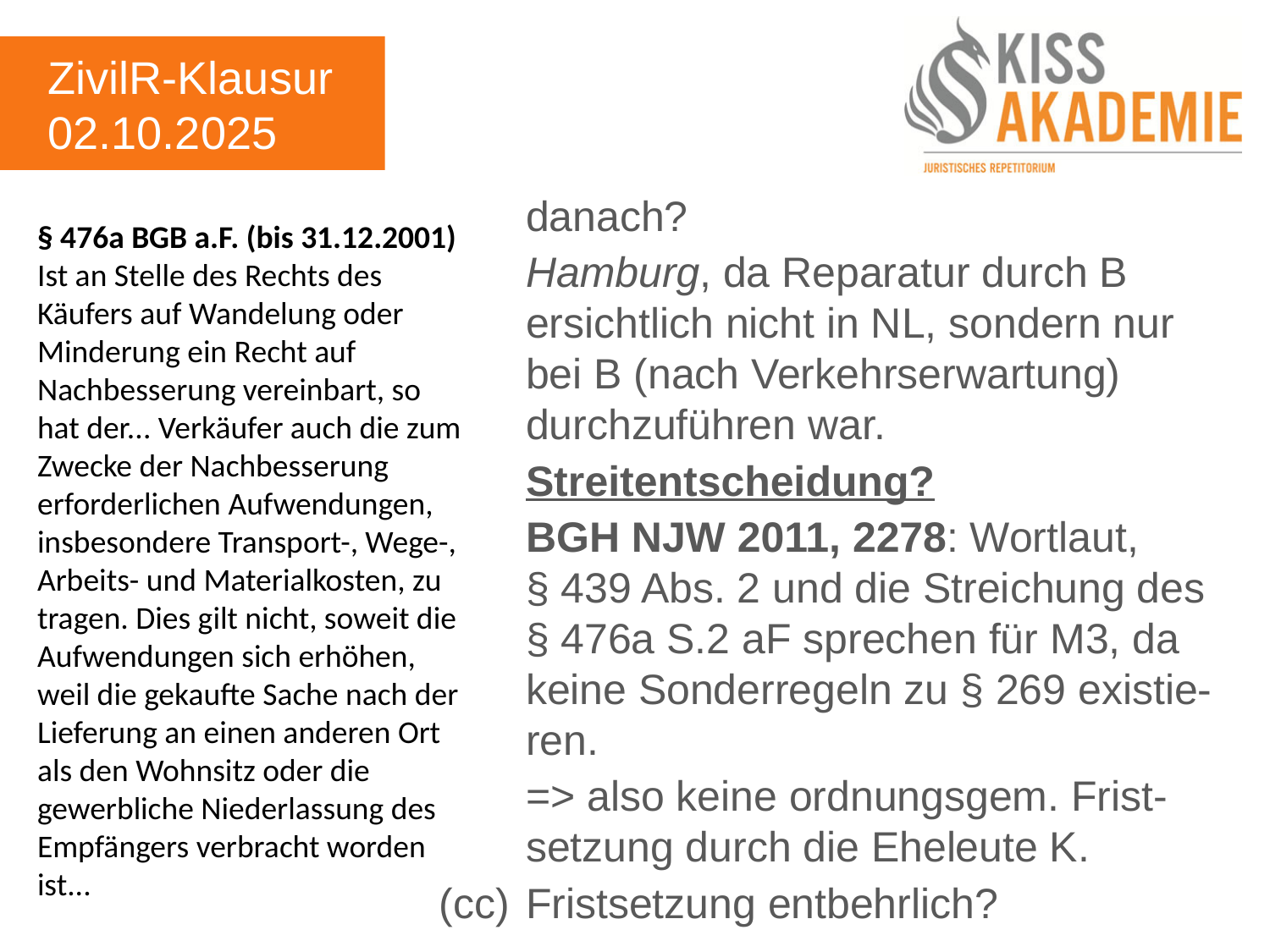

ZivilR-Klausur
02.10.2025
								danach?
								Hamburg, da Reparatur durch B									ersichtlich nicht in NL, sondern nur								bei B (nach Verkehrserwartung)									durchzuführen war.
								Streitentscheidung?
								BGH NJW 2011, 2278: Wortlaut, 									§ 439 Abs. 2 und die Streichung des								§ 476a S.2 aF sprechen für M3, da								keine Sonderregeln zu § 269 existie-								ren.
								=> also keine ordnungsgem. Frist-									setzung durch die Eheleute K.
							(cc)	Fristsetzung entbehrlich?
§ 476a BGB a.F. (bis 31.12.2001)
Ist an Stelle des Rechts des Käufers auf Wandelung oder Minderung ein Recht auf Nachbesserung vereinbart, so hat der... Verkäufer auch die zum Zwecke der Nachbesserung erforderlichen Aufwendungen, insbesondere Transport-, Wege-, Arbeits- und Materialkosten, zu tragen. Dies gilt nicht, soweit die Aufwendungen sich erhöhen, weil die gekaufte Sache nach der Lieferung an einen anderen Ort als den Wohnsitz oder die gewerbliche Niederlassung des Empfängers verbracht worden ist...